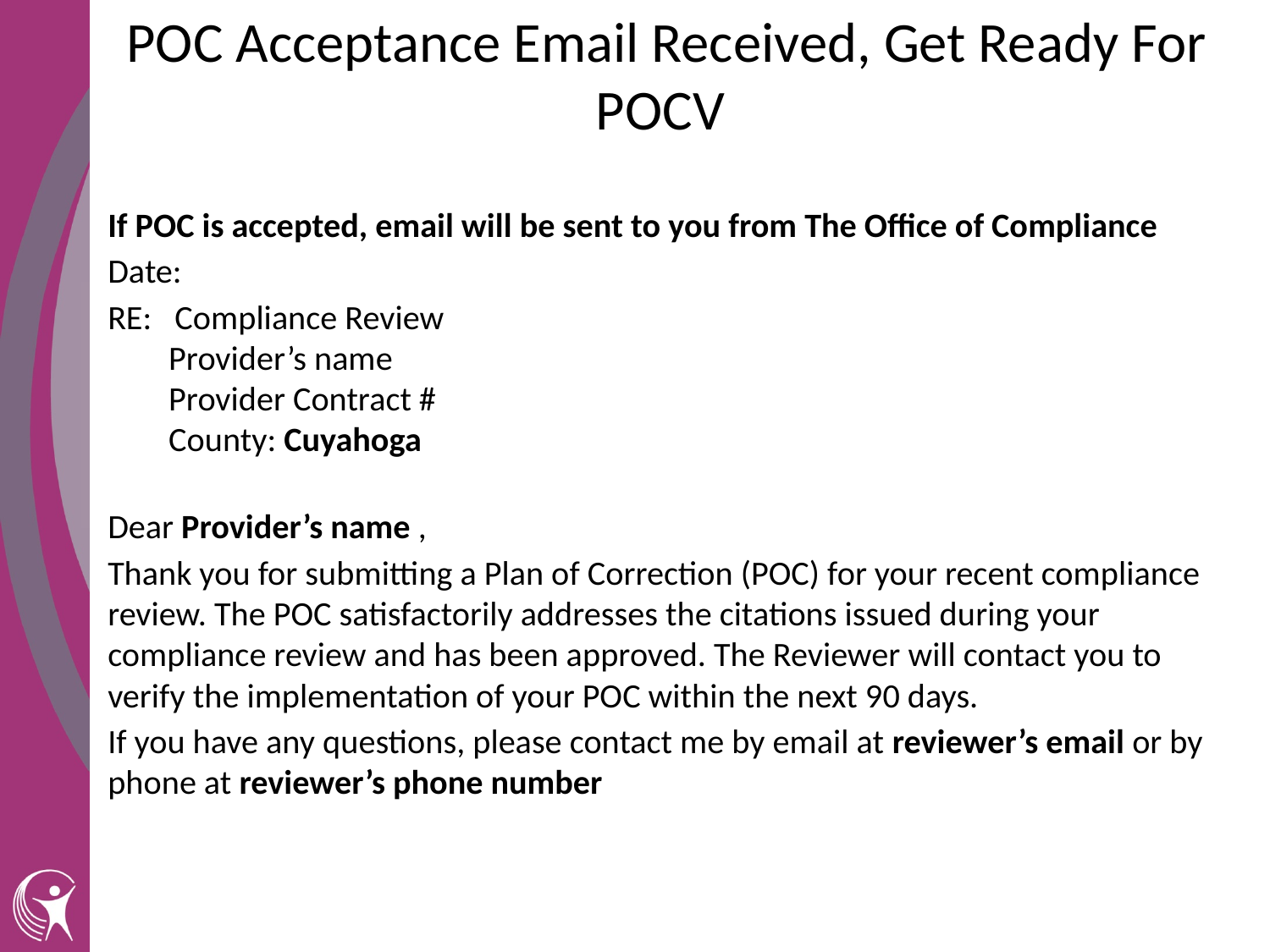

# POC Acceptance Email Received, Get Ready For POCV
If POC is accepted, email will be sent to you from The Office of Compliance
Date:
RE:   Compliance Review
        Provider’s name   
        Provider Contract #
        County: Cuyahoga
Dear Provider’s name ,
Thank you for submitting a Plan of Correction (POC) for your recent compliance review. The POC satisfactorily addresses the citations issued during your compliance review and has been approved. The Reviewer will contact you to verify the implementation of your POC within the next 90 days.
If you have any questions, please contact me by email at reviewer’s email or by phone at reviewer’s phone number